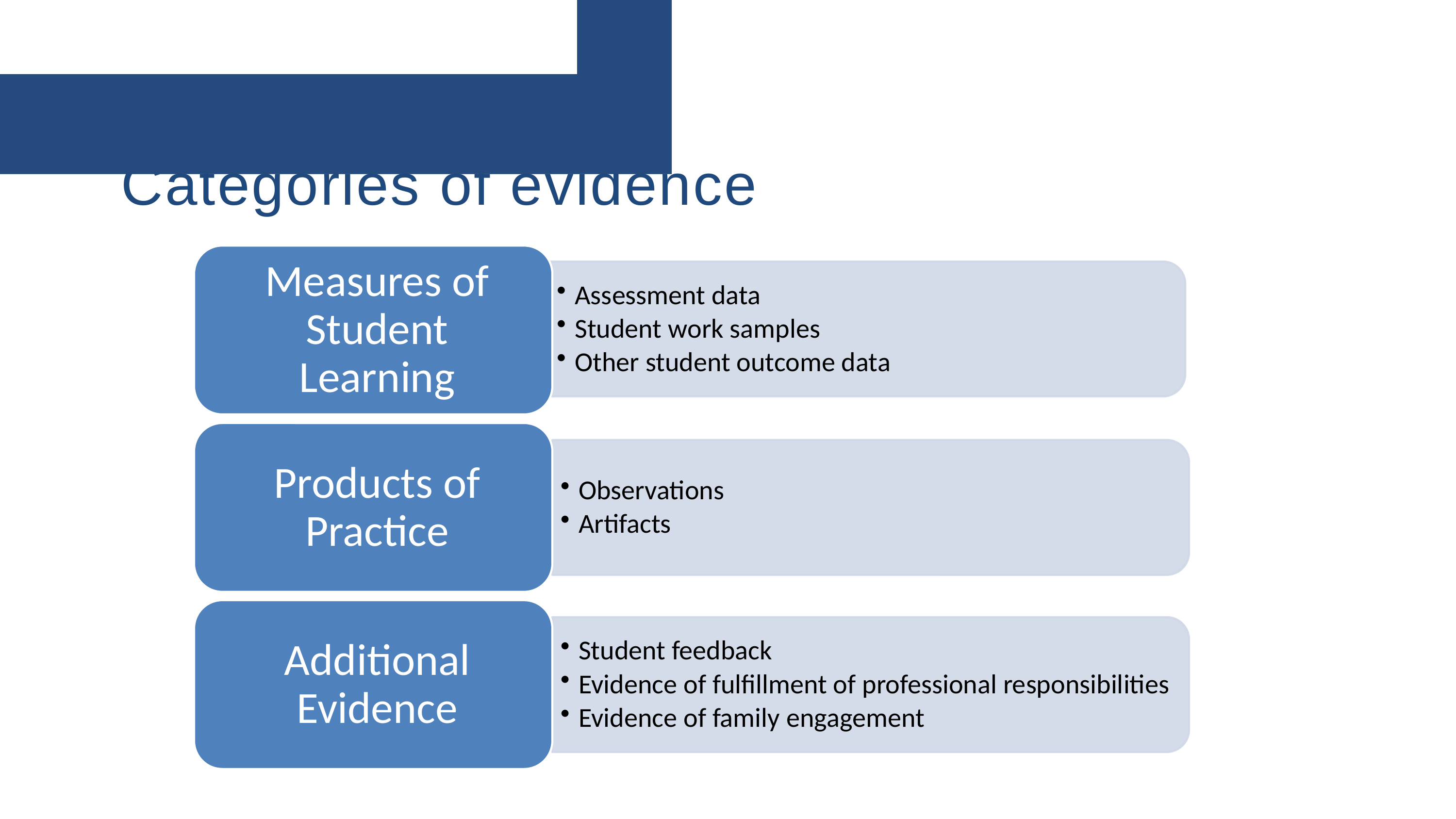

Categories of evidence
Assessment data
Student work samples
Other student outcome data
Measures of Student Learning
Observations
Artifacts
Products of Practice
Student feedback
Evidence of fulfillment of professional responsibilities
Evidence of family engagement
Additional Evidence